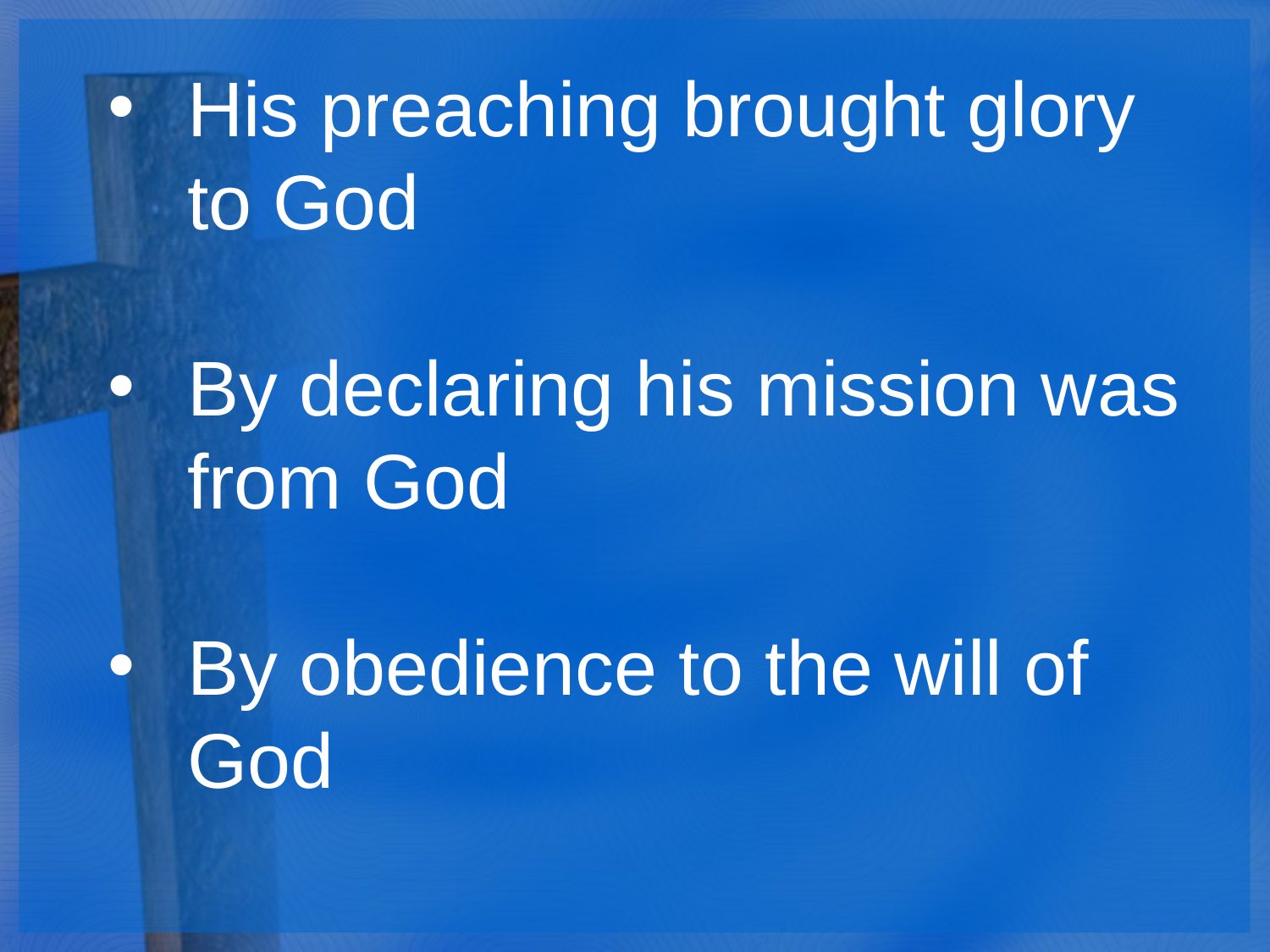

His preaching brought glory to God

By declaring his mission was from God

By obedience to the will of God